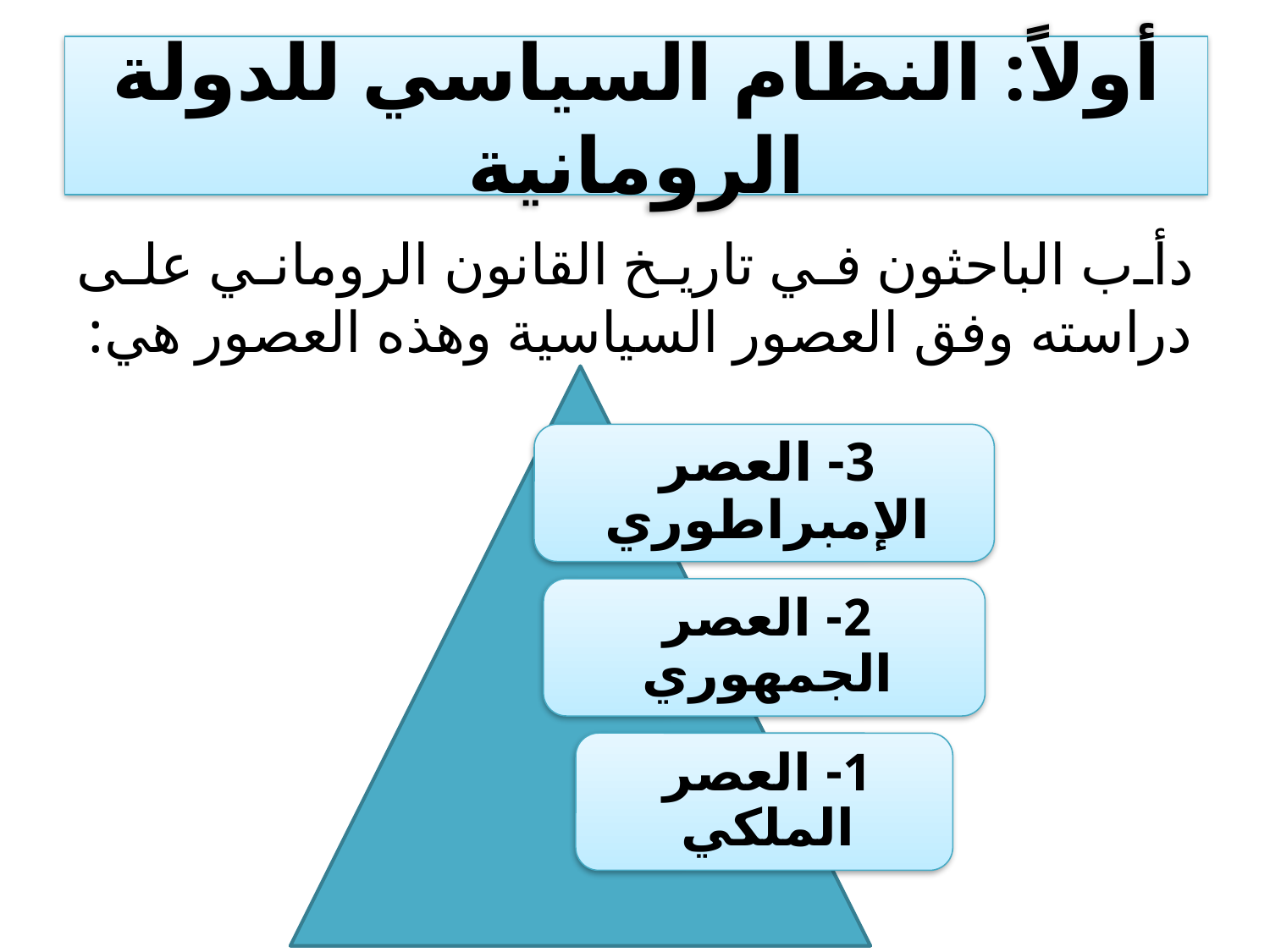

# أولاً: النظام السياسي للدولة الرومانية
دأب الباحثون في تاريخ القانون الروماني على دراسته وفق العصور السياسية وهذه العصور هي:

3- العصر الإمبراطوري
2- العصر الجمهوري
1- العصر الملكي